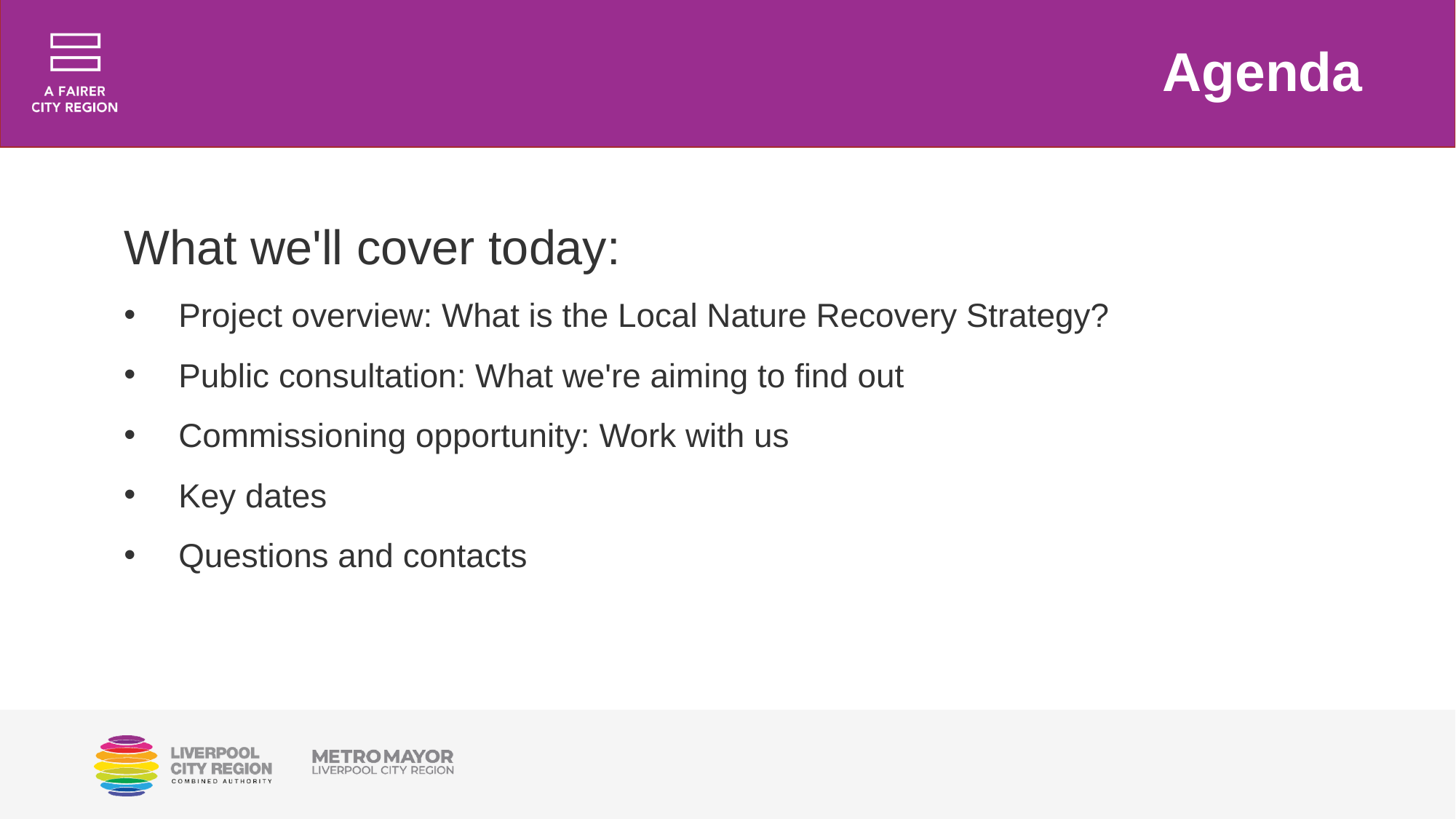

# Agenda
What we'll cover today:
Project overview: What is the Local Nature Recovery Strategy?
Public consultation: What we're aiming to find out
Commissioning opportunity: Work with us
Key dates
Questions and contacts